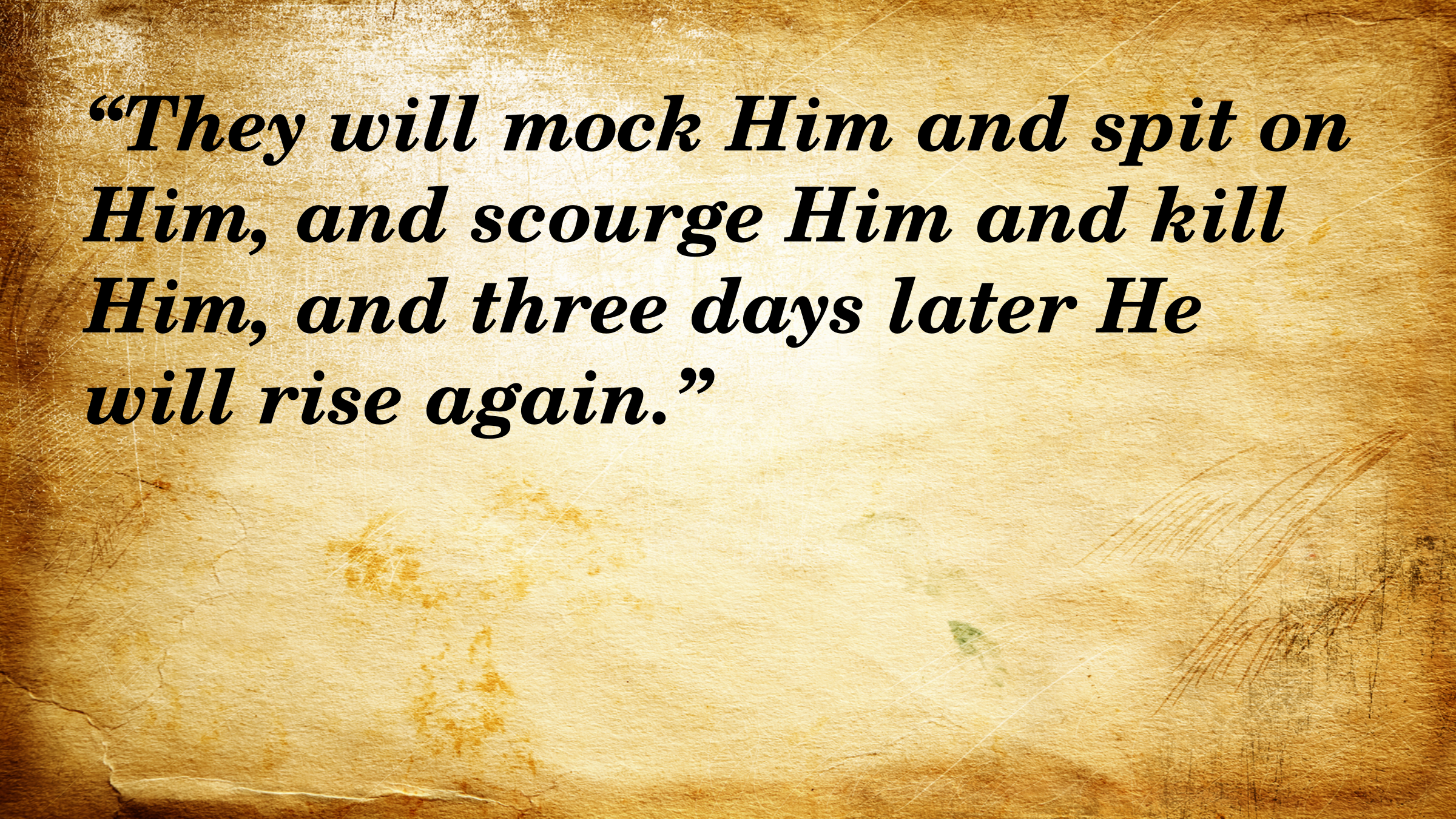

“They will mock Him and spit on Him, and scourge Him and kill Him, and three days later He will rise again.”